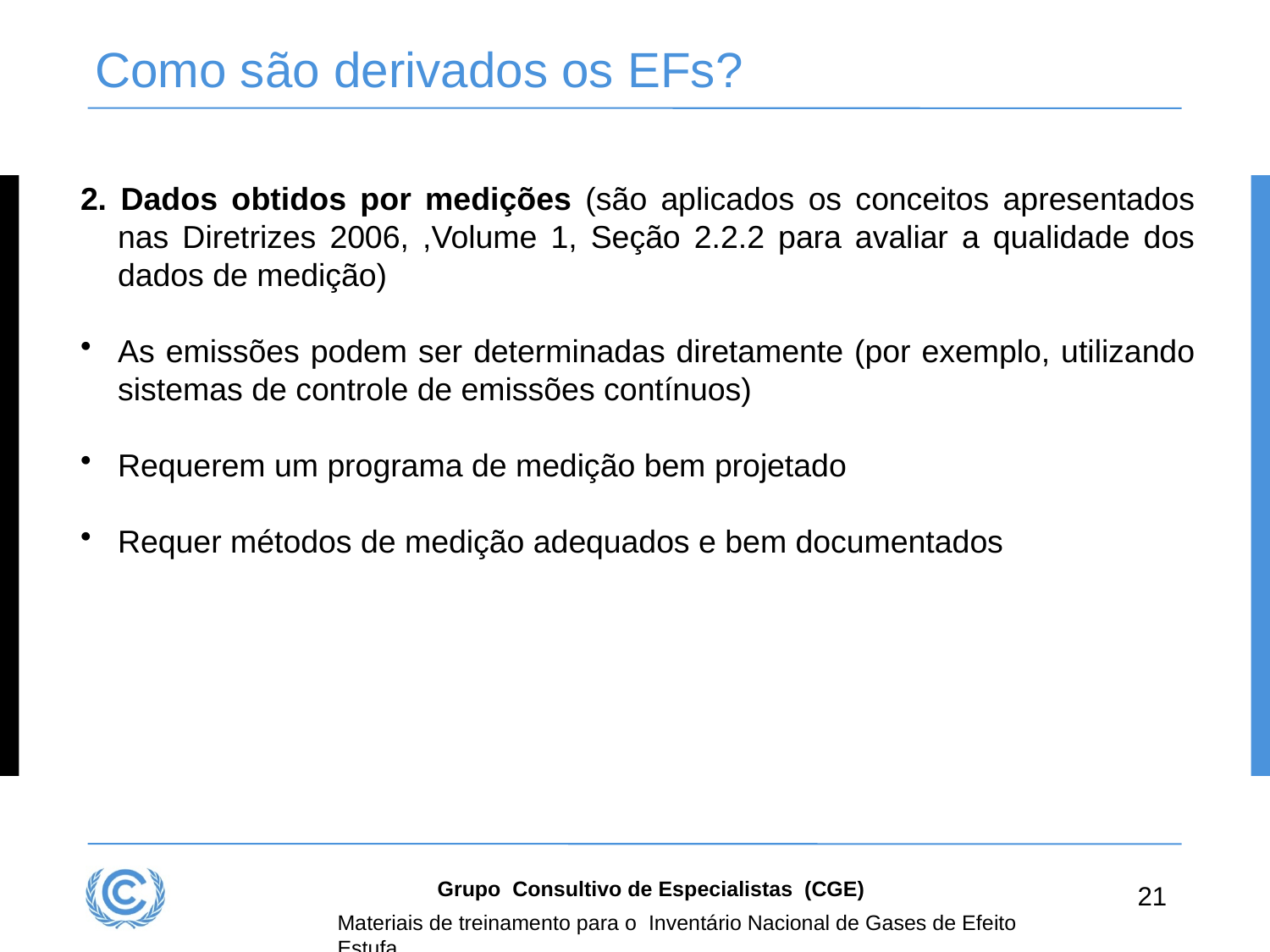

# Como são derivados os EFs?
2. Dados obtidos por medições (são aplicados os conceitos apresentados nas Diretrizes 2006, ,Volume 1, Seção 2.2.2 para avaliar a qualidade dos dados de medição)

As emissões podem ser determinadas diretamente (por exemplo, utilizando sistemas de controle de emissões contínuos)

Requerem um programa de medição bem projetado

Requer métodos de medição adequados e bem documentados
Grupo  Consultivo de Especialistas  (CGE)
21
Materiais de treinamento para o  Inventário Nacional de Gases de Efeito Estufa